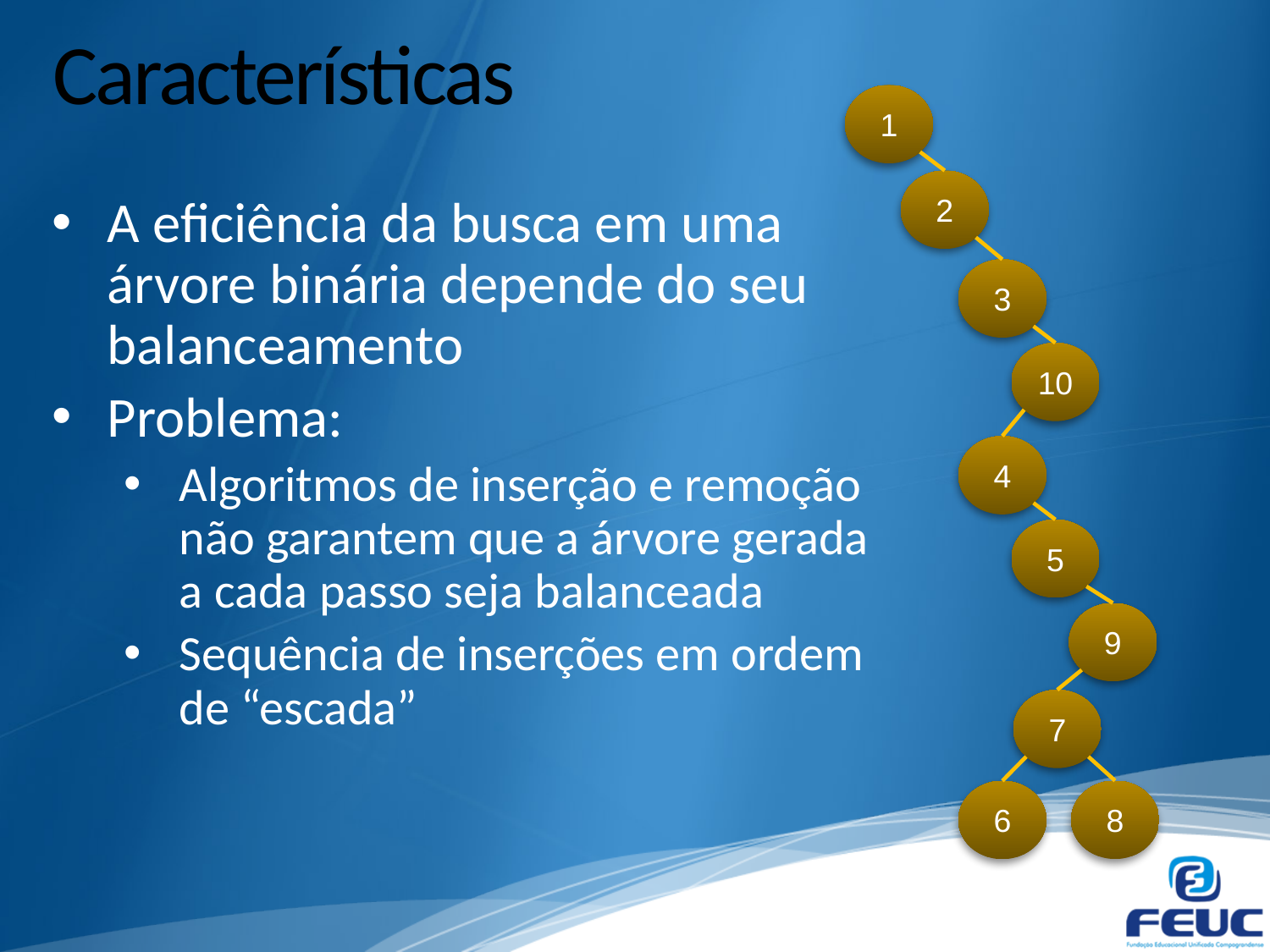

# Características
1
2
3
10
4
5
9
7
8
6

A eficiência da busca em uma árvore binária depende do seu balanceamento
Problema:
Algoritmos de inserção e remoção não garantem que a árvore gerada a cada passo seja balanceada
Sequência de inserções em ordem de “escada”